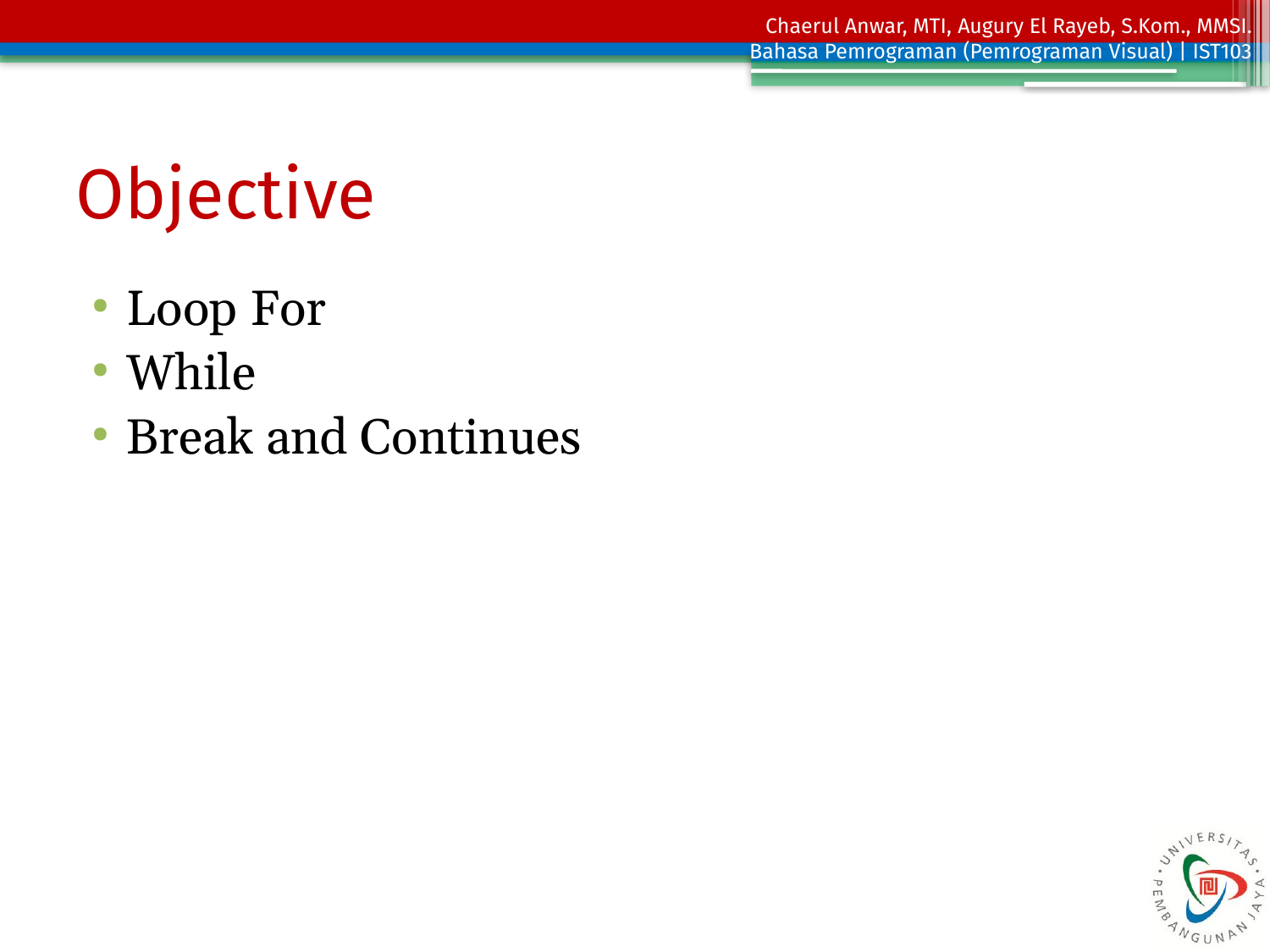

# Objective
Loop For
While
Break and Continues